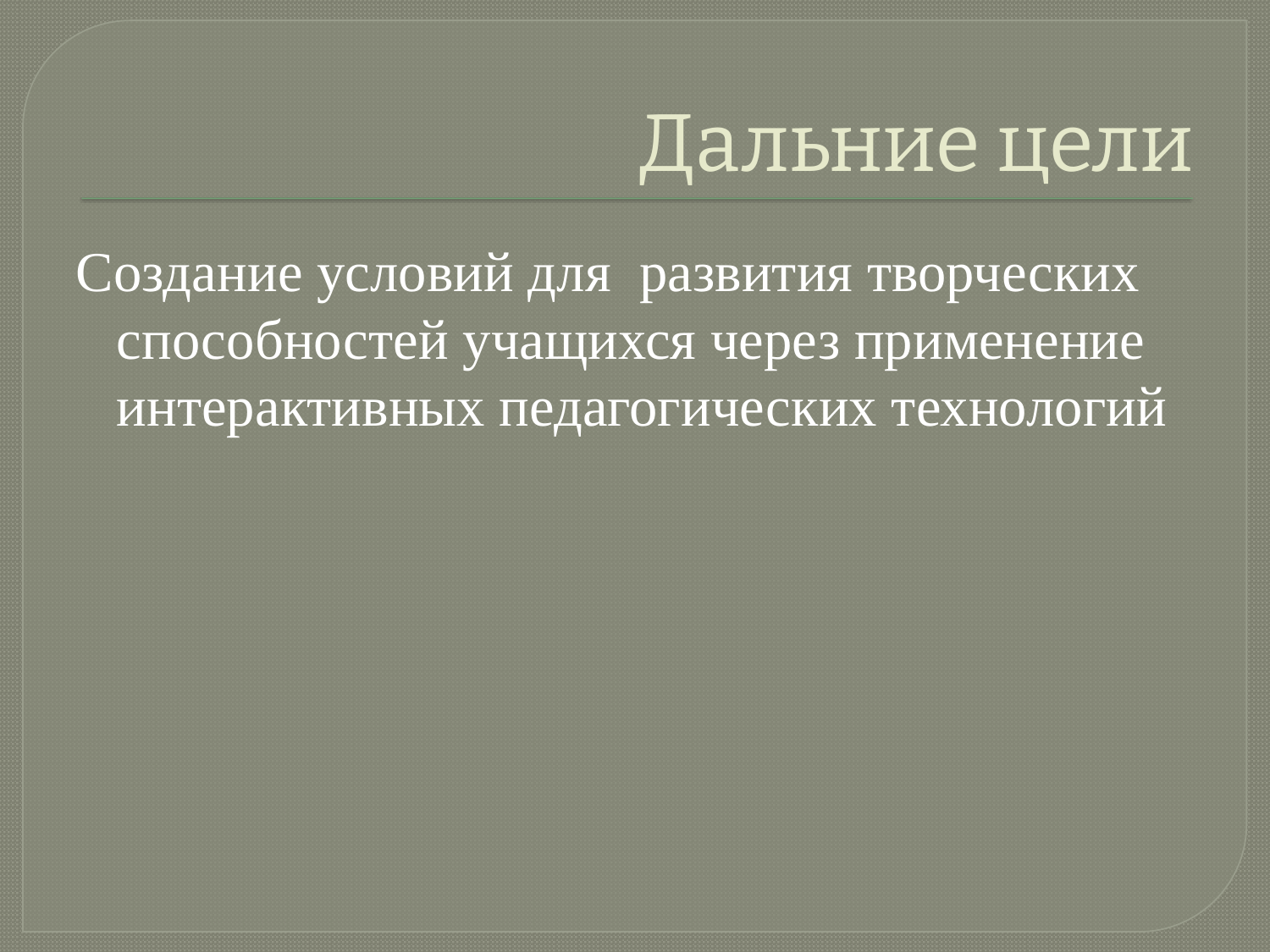

# Дальние цели
Создание условий для  развития творческих способностей учащихся через применение интерактивных педагогических технологий